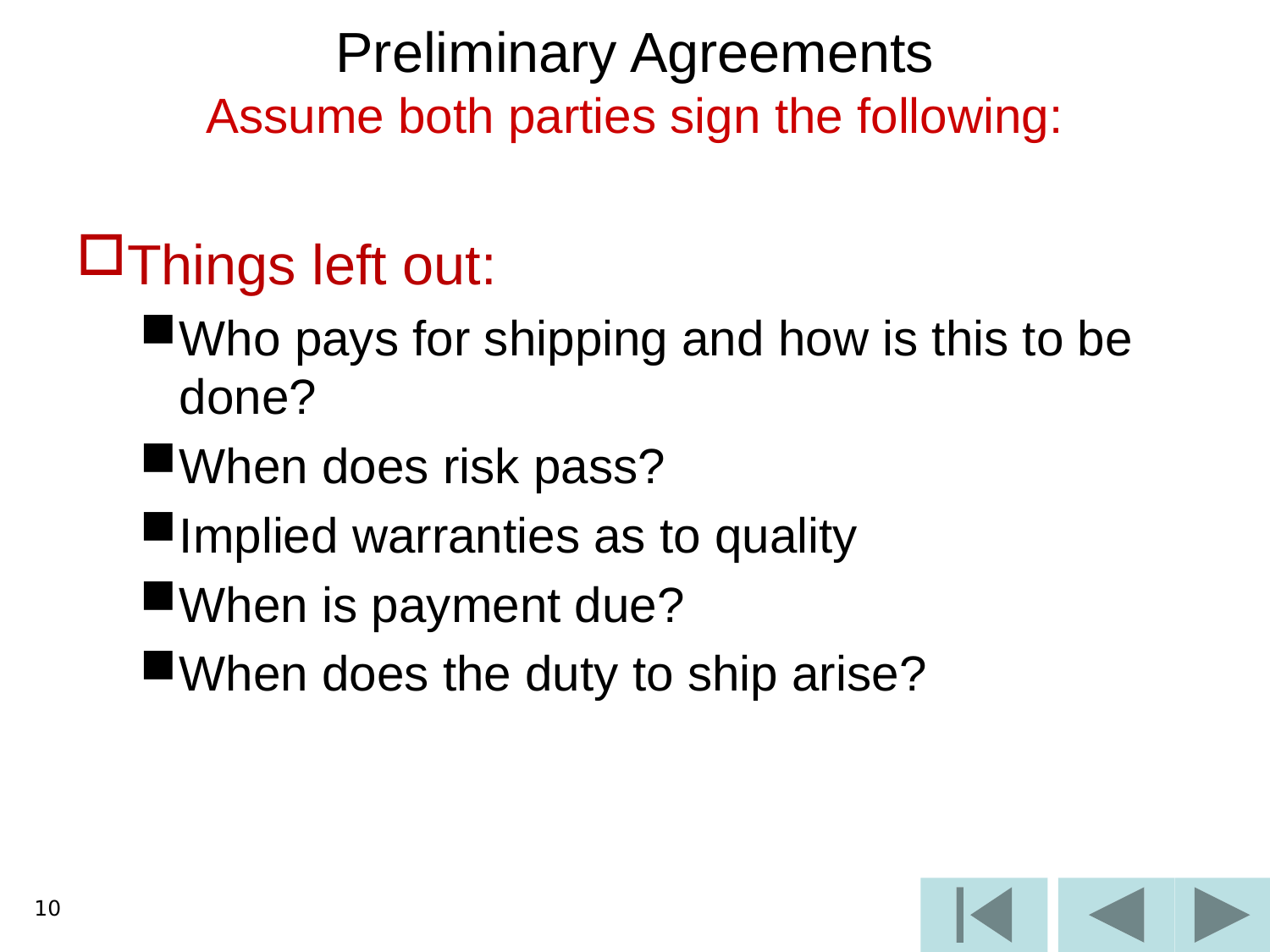

# Preliminary Agreements Assume both parties sign the following:
Things left out:
Who pays for shipping and how is this to be done?
When does risk pass?
Implied warranties as to quality
When is payment due?
When does the duty to ship arise?
10